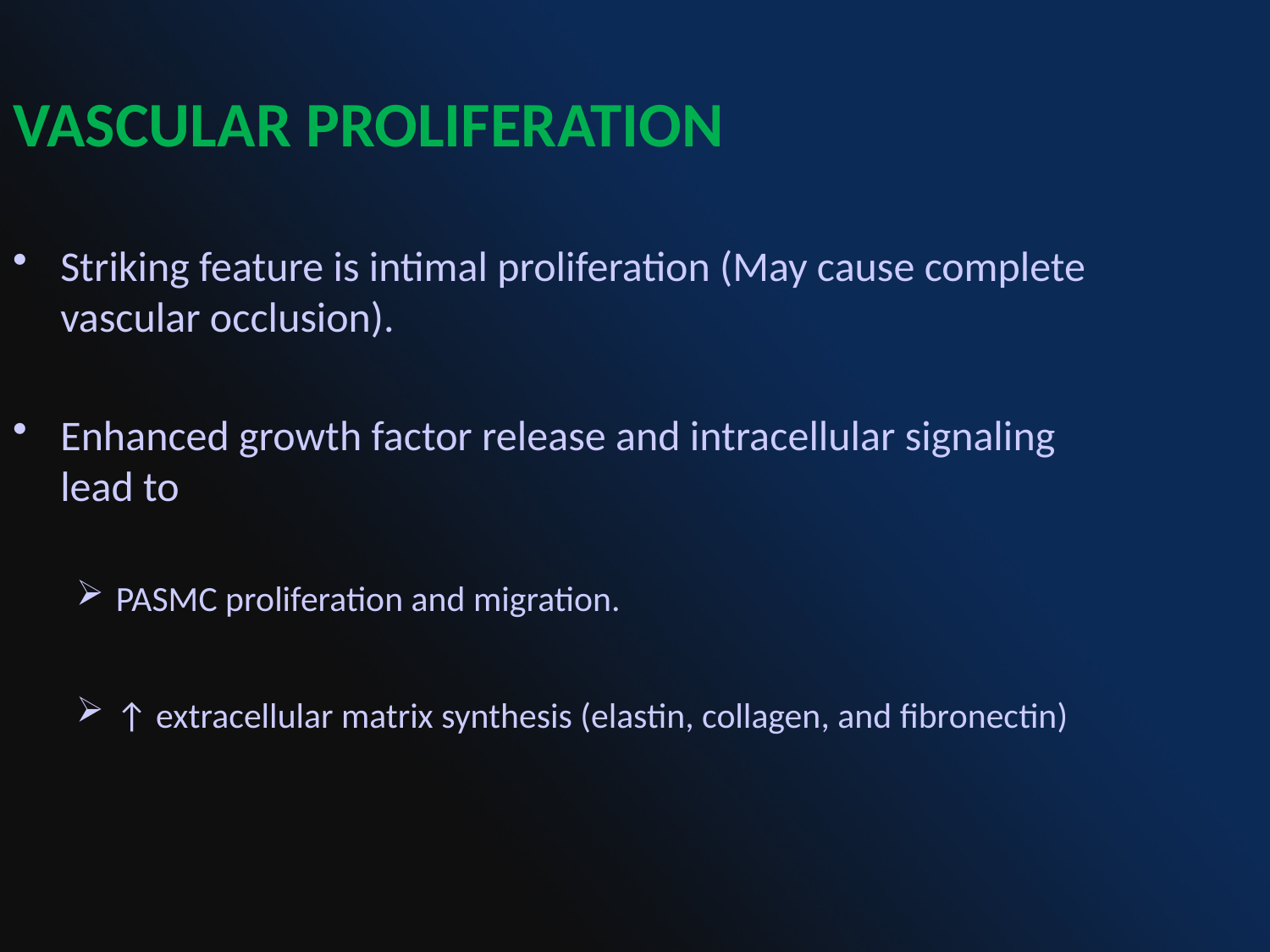

VASCULAR PROLIFERATION
Striking feature is intimal proliferation (May cause complete vascular occlusion).

Enhanced growth factor release and intracellular signaling lead to

PASMC proliferation and migration.

↑ extracellular matrix synthesis (elastin, collagen, and fibronectin)